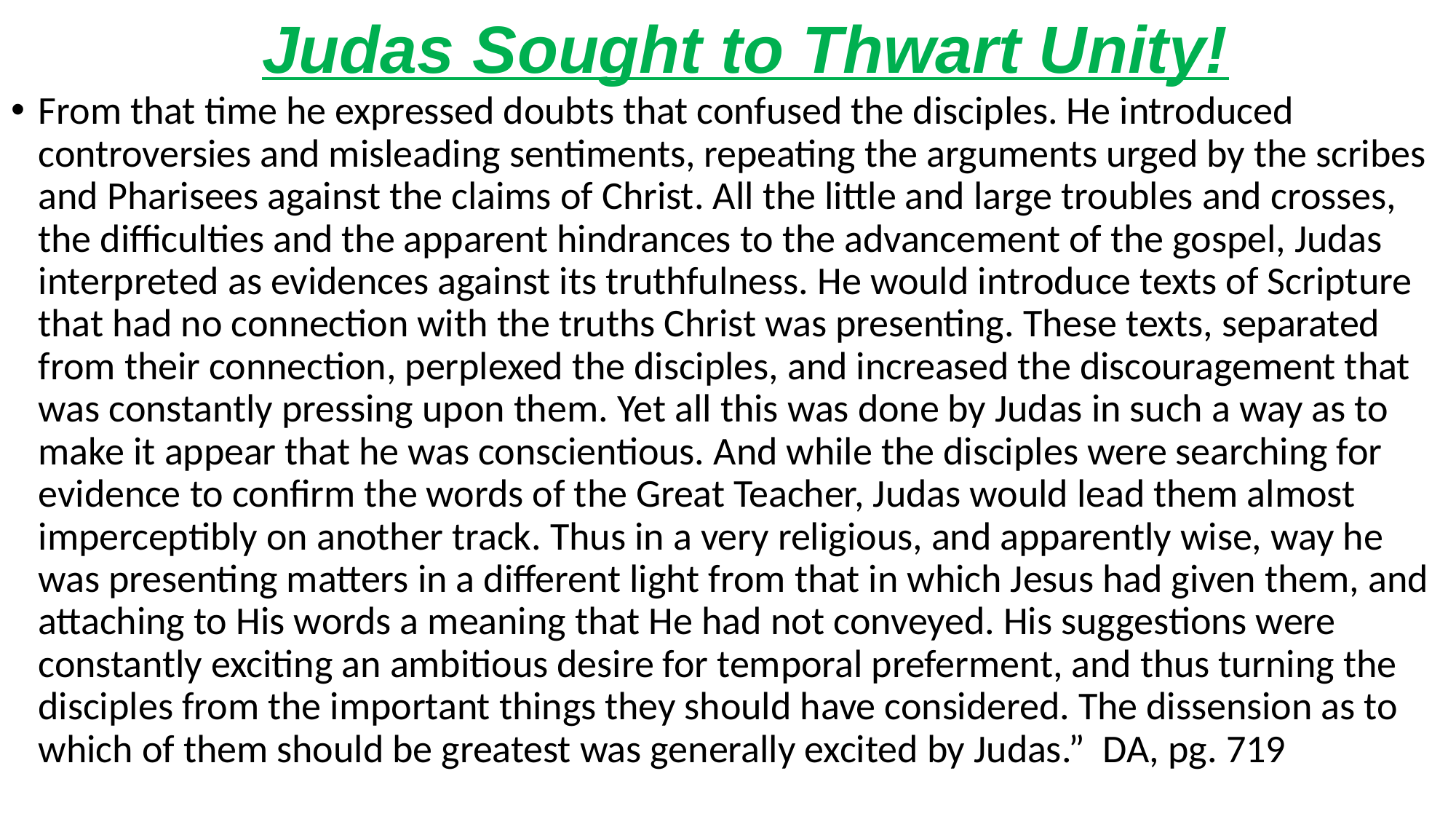

# Judas Sought to Thwart Unity!
From that time he expressed doubts that confused the disciples. He introduced controversies and misleading sentiments, repeating the arguments urged by the scribes and Pharisees against the claims of Christ. All the little and large troubles and crosses, the difficulties and the apparent hindrances to the advancement of the gospel, Judas interpreted as evidences against its truthfulness. He would introduce texts of Scripture that had no connection with the truths Christ was presenting. These texts, separated from their connection, perplexed the disciples, and increased the discouragement that was constantly pressing upon them. Yet all this was done by Judas in such a way as to make it appear that he was conscientious. And while the disciples were searching for evidence to confirm the words of the Great Teacher, Judas would lead them almost imperceptibly on another track. Thus in a very religious, and apparently wise, way he was presenting matters in a different light from that in which Jesus had given them, and attaching to His words a meaning that He had not conveyed. His suggestions were constantly exciting an ambitious desire for temporal preferment, and thus turning the disciples from the important things they should have considered. The dissension as to which of them should be greatest was generally excited by Judas.”  DA, pg. 719